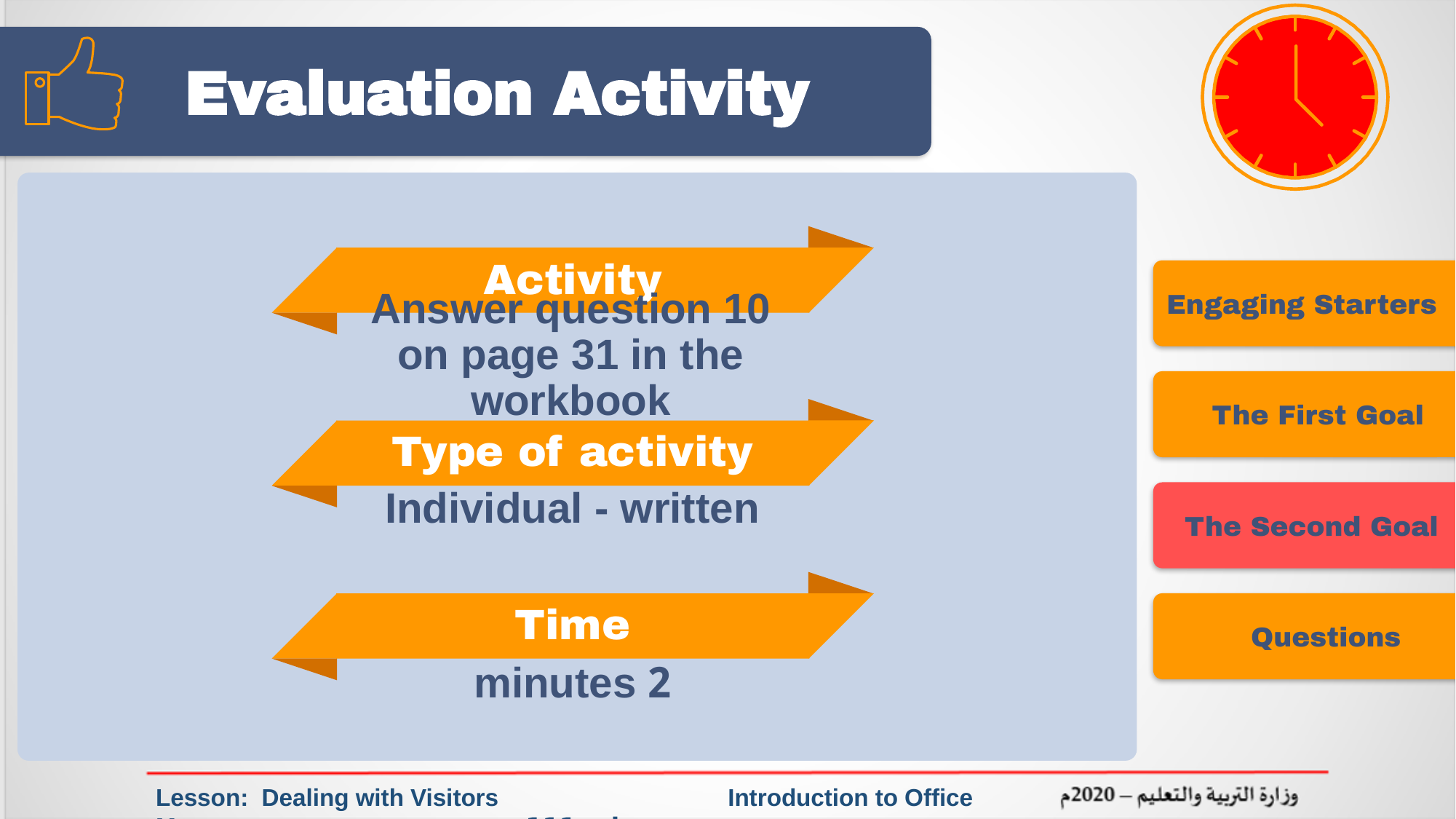

# Evaluation Activity

Activity
Engaging Starters
Answer question 10 on page 31 in the workbook
     The First Goal

Type of activity
  The Second Goal
Individual - written

 Questions
Time
2 minutes

Lesson:  Dealing with Visitors                                  Introduction to Office Management                                 ادر 111